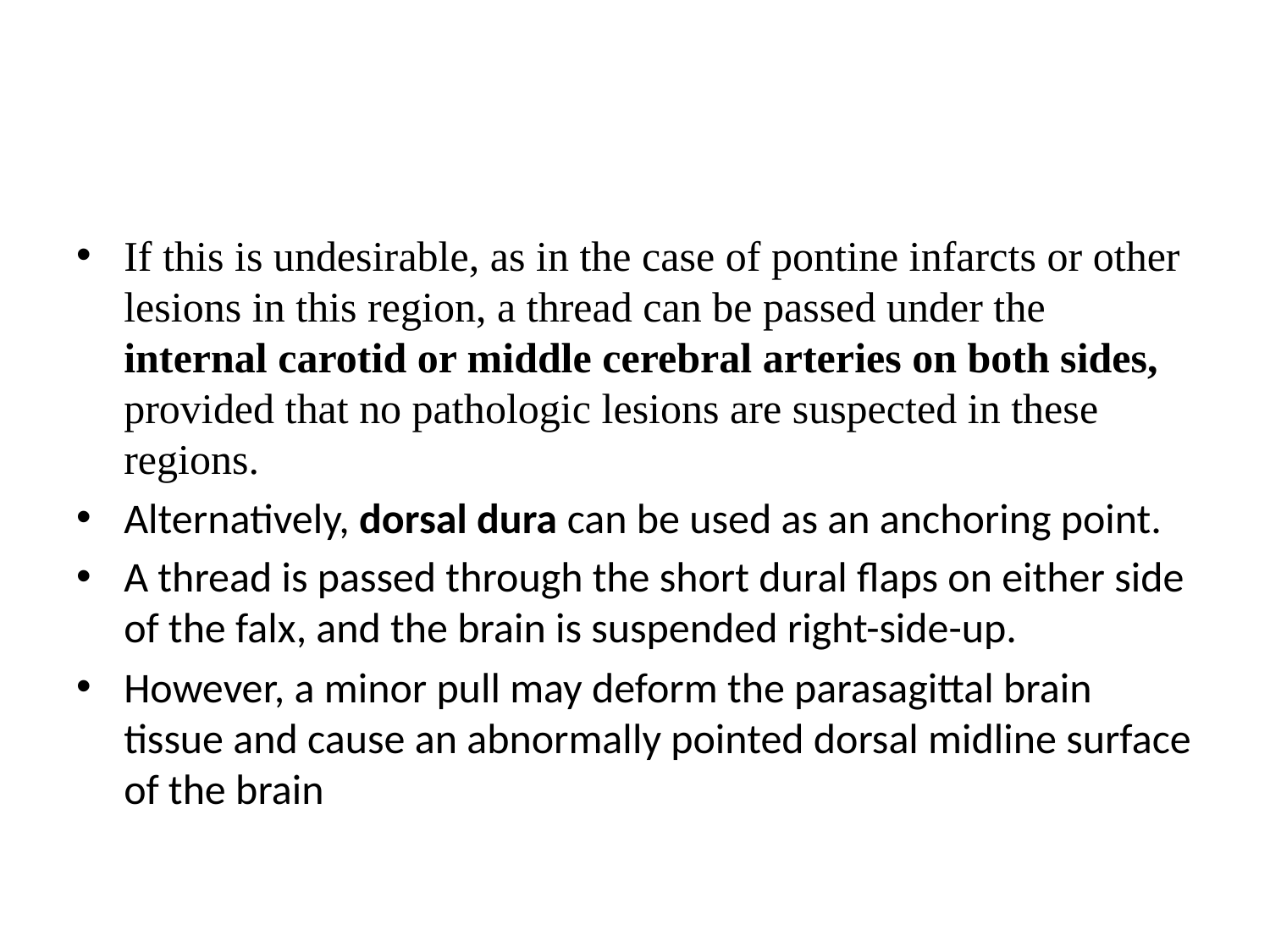

#
If this is undesirable, as in the case of pontine infarcts or other lesions in this region, a thread can be passed under the internal carotid or middle cerebral arteries on both sides, provided that no pathologic lesions are suspected in these regions.
Alternatively, dorsal dura can be used as an anchoring point.
A thread is passed through the short dural flaps on either side of the falx, and the brain is suspended right-side-up.
However, a minor pull may deform the parasagittal brain tissue and cause an abnormally pointed dorsal midline surface of the brain